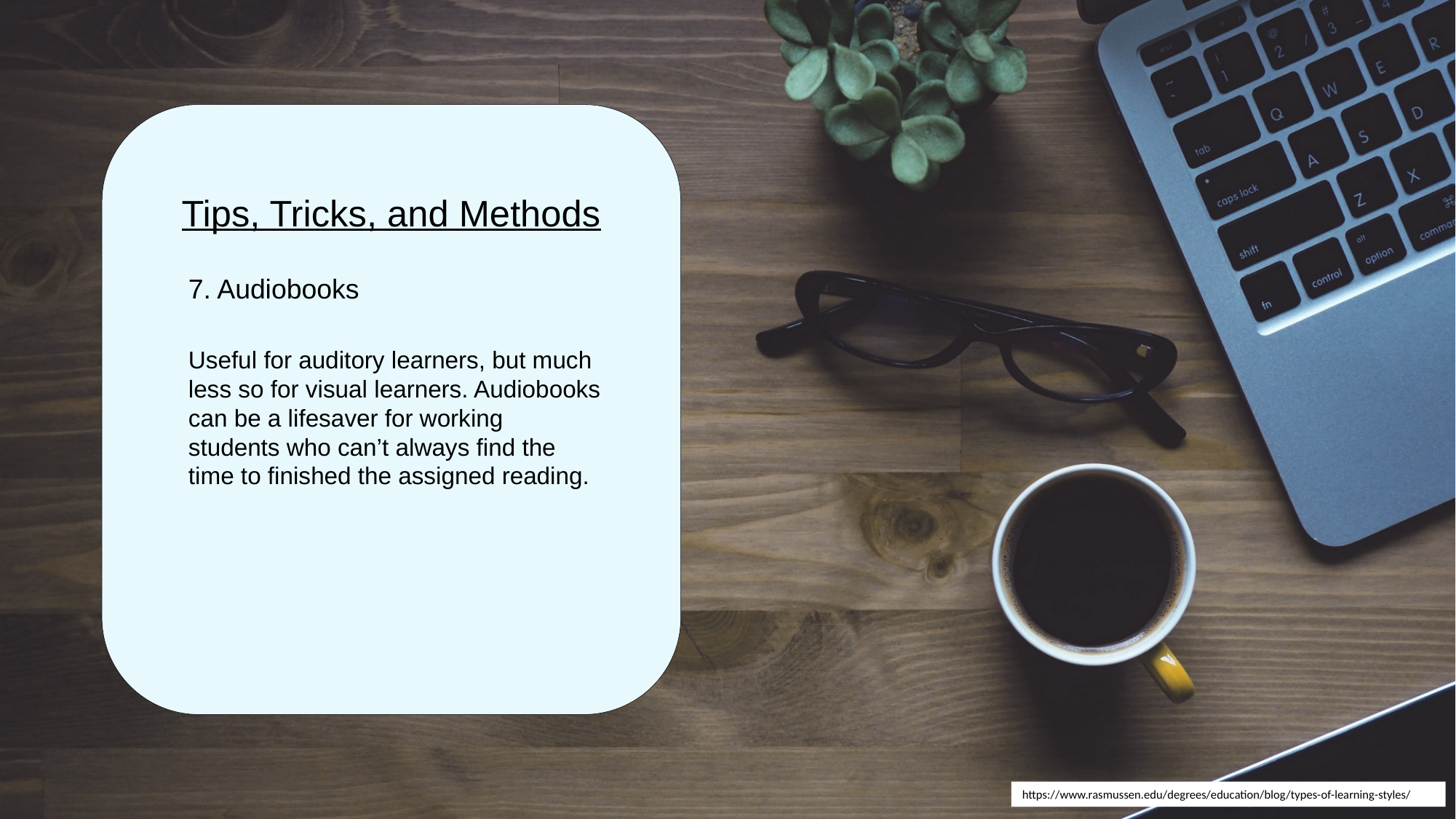

# Tips, Tricks, and Methods
7. Audiobooks
Useful for auditory learners, but much less so for visual learners. Audiobooks can be a lifesaver for working students who can’t always find the time to finished the assigned reading.

https://www.rasmussen.edu/degrees/education/blog/types-of-learning-styles/